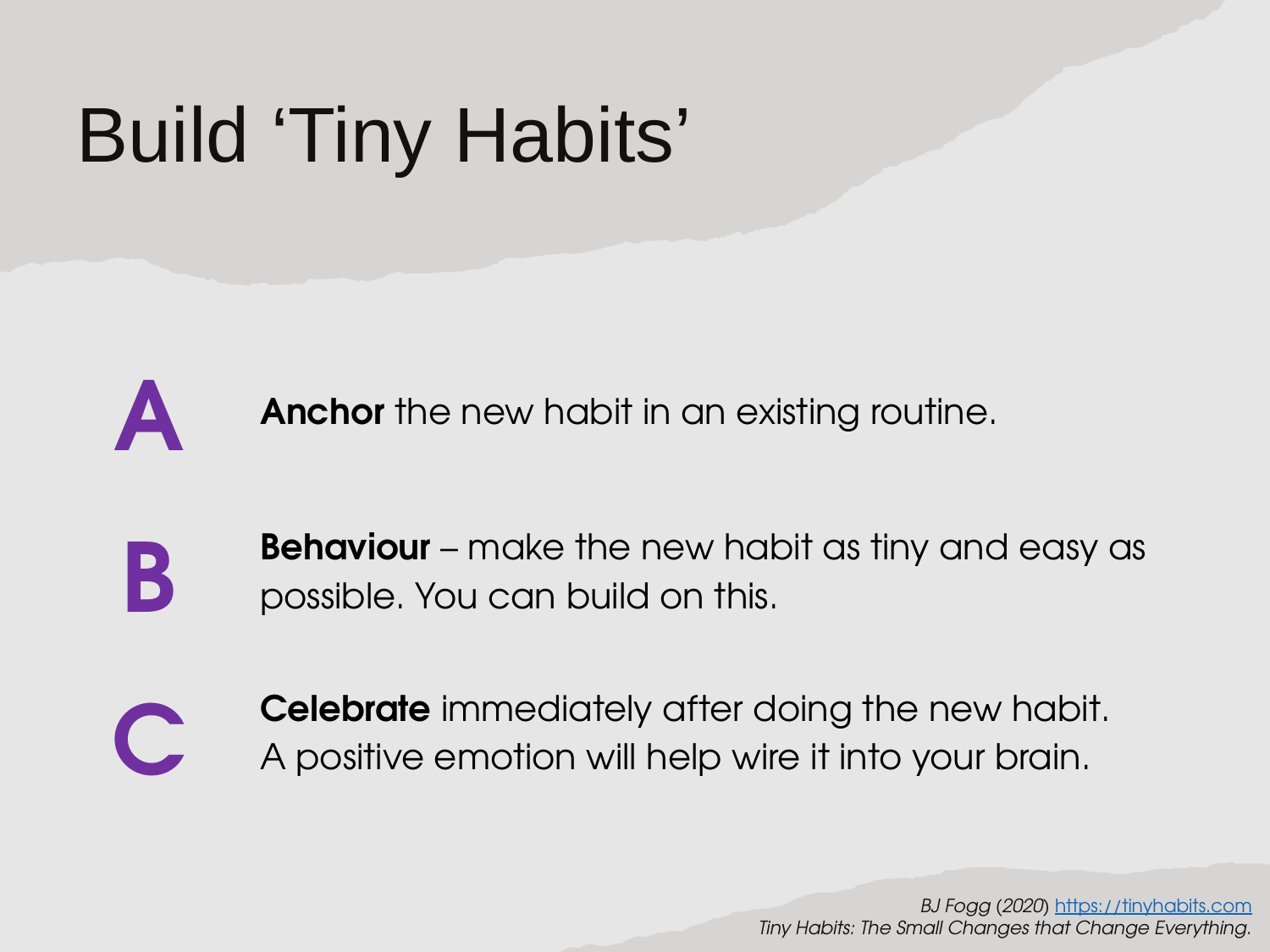

# Build ‘Tiny Habits’
A

B

C
Anchor the new habit in an existing routine.
Behaviour – make the new habit as tiny and easy as possible. You can build on this.
Celebrate immediately after doing the new habit. A positive emotion will help wire it into your brain.

BJ Fogg (2020) https://tinyhabits.com
Tiny Habits: The Small Changes that Change Everything.